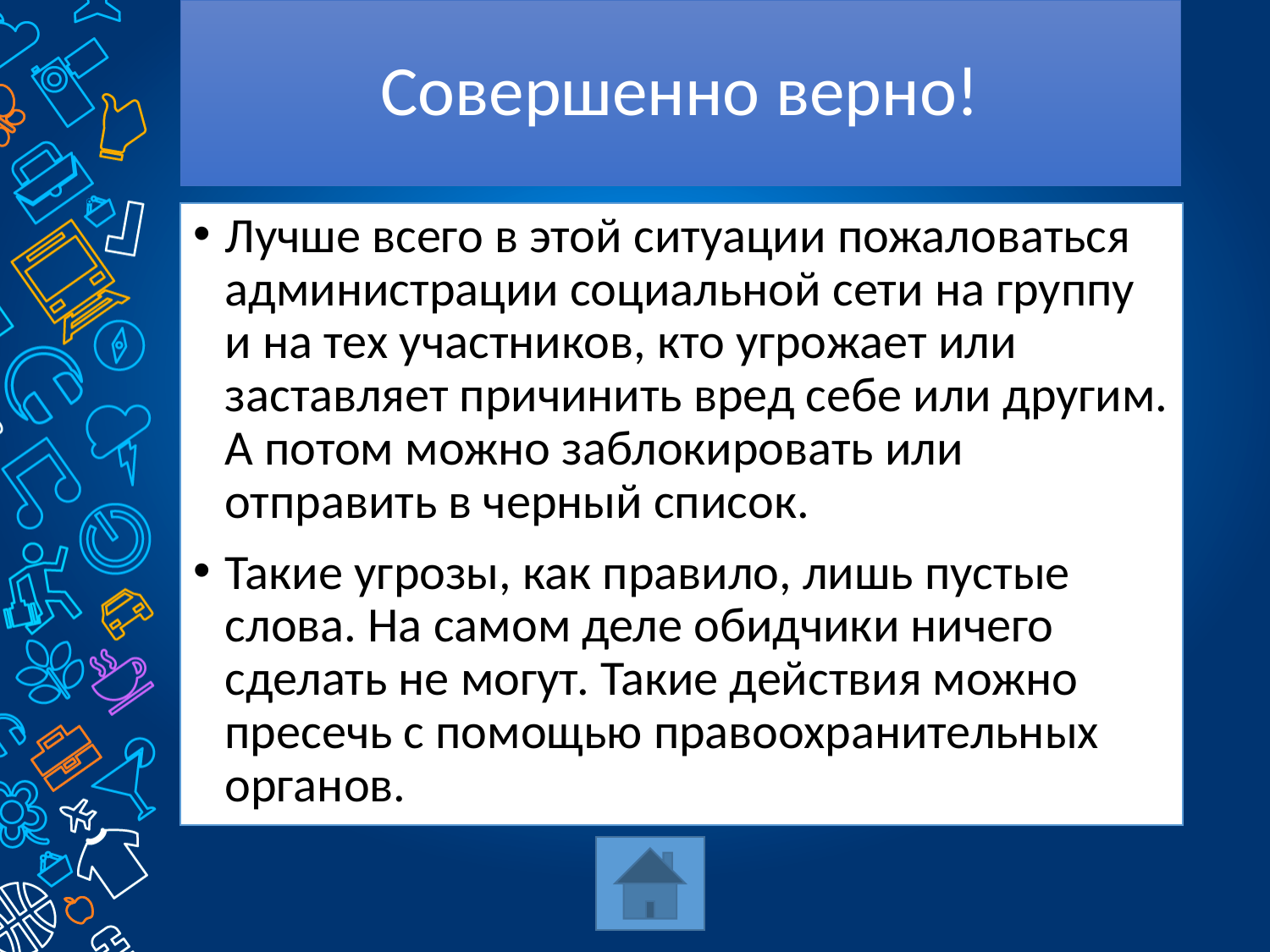

# Совершенно верно!
Лучше всего в этой ситуации пожаловаться администрации социальной сети на группу и на тех участников, кто угрожает или заставляет причинить вред себе или другим. А потом можно заблокировать или отправить в черный список.
Такие угрозы, как правило, лишь пустые слова. На самом деле обидчики ничего сделать не могут. Такие действия можно пресечь с помощью правоохранительных органов.